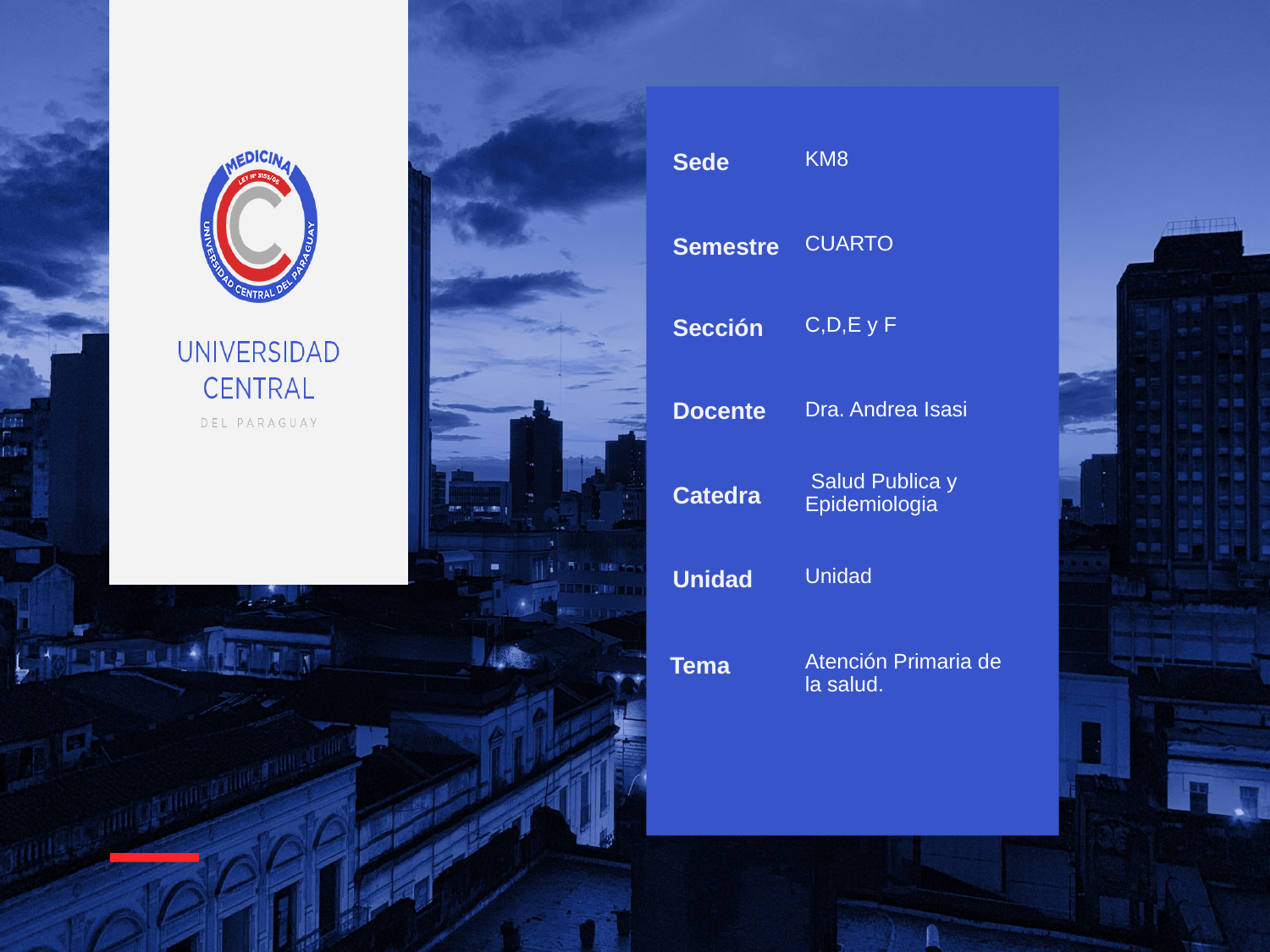

KM8
CUARTO
C,D,E y F
Dra. Andrea Isasi
 Salud Publica y Epidemiologia
Unidad
Atención Primaria de la salud.